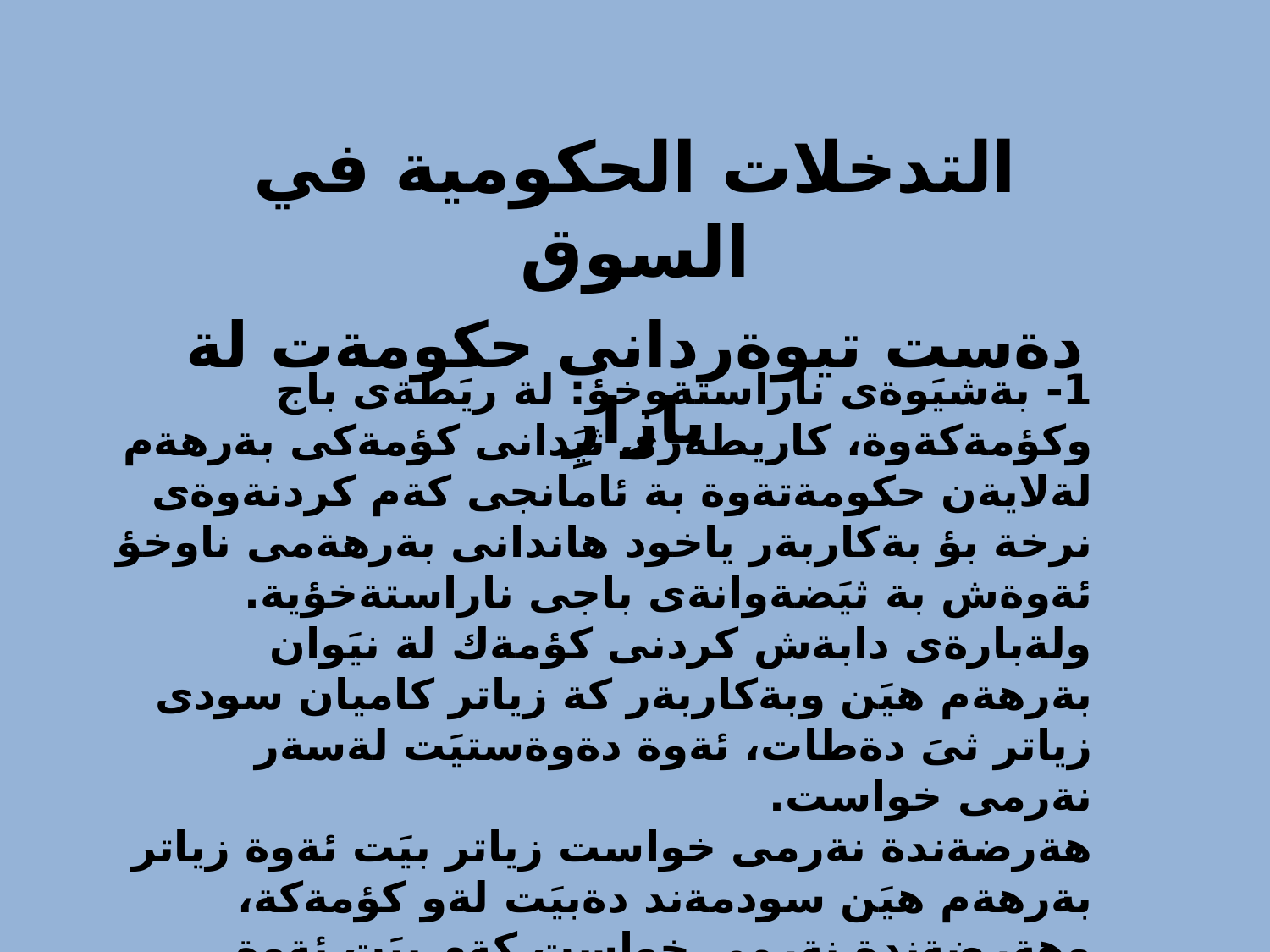

التدخلات الحكومية في السوق
دةست تيوةردانى حكومةت لة بازارِ
1- بةشيَوةى ناراستةوخؤ: لة ريَطةى باج وكؤمةكةوة، كاريطةرى ثيَدانى كؤمةكى بةرهةم لةلايةن حكومةتةوة بة ئامانجى كةم كردنةوةى نرخة بؤ بةكاربةر ياخود هاندانى بةرهةمى ناوخؤ ئةوةش بة ثيَضةوانةى باجى ناراستةخؤية.
ولةبارةى دابةش كردنى كؤمةك لة نيَوان بةرهةم هيَن وبةكاربةر كة زياتر كاميان سودى زياتر ثىَ دةطات، ئةوة دةوةستيَت لةسةر نةرمى خواست.
هةرضةندة نةرمى خواست زياتر بيَت ئةوة زياتر بةرهةم هيَن سودمةند دةبيَت لةو كؤمةكة، وهةرضةندة نةرمى خواست كةم بيَت ئةوة بةكاربةر زياتر سودمةند دةبيَت، وئةطةر خواست عديم مرونة بيَت ئةوة بةكاربةر بةتةنها سودمةند دةبيَت لة كؤمةك ، جونكة نرخى كالاَكة نزم دةبيَتةوة بة هةمان مقدارى كؤمةكةكة، بةلاَم لة حالَةتى خواستى لانهائي مرونة ئةوة بةرهةم هيَن تةنها سودمةند دةبيَت، ضونكة نرخى كالاَكة نزم نةبؤتةوة.